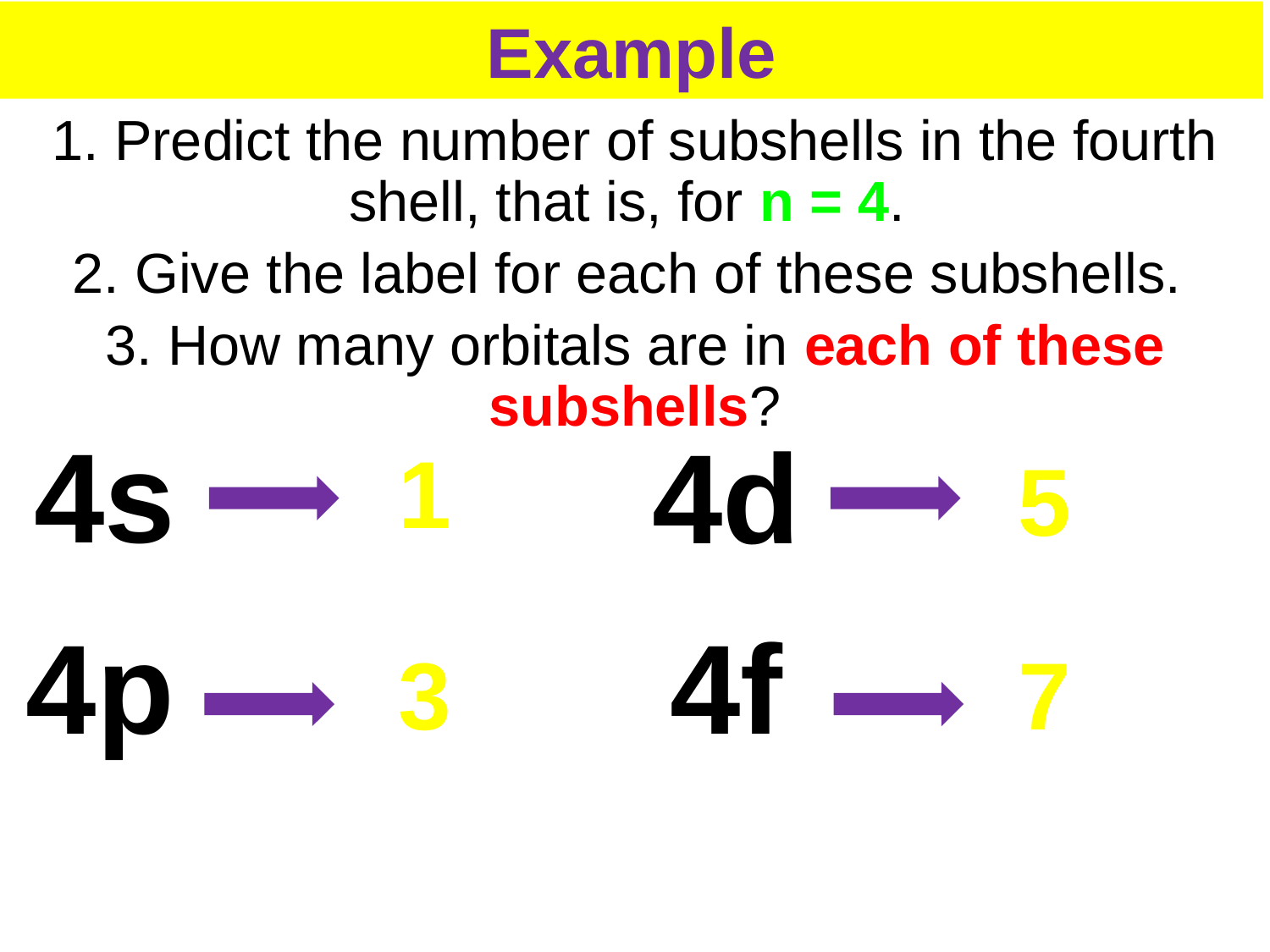

Example
1. Predict the number of subshells in the fourth shell, that is, for n = 4.
2. Give the label for each of these subshells.
3. How many orbitals are in each of these subshells?
4s
1
4d
5

4p
4f
3
7